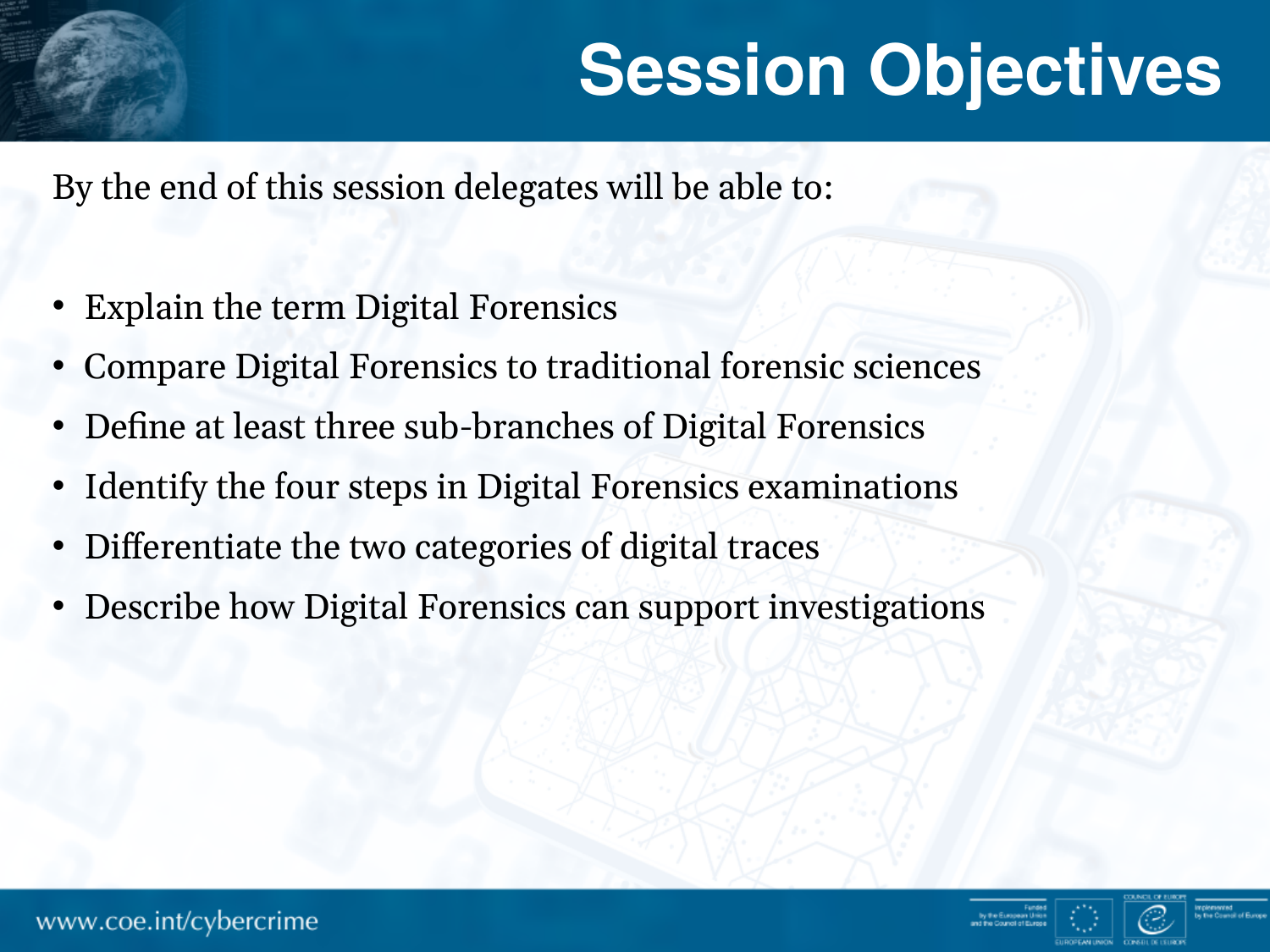

# Session Objectives
By the end of this session delegates will be able to:

Explain the term Digital Forensics
Compare Digital Forensics to traditional forensic sciences
Define at least three sub-branches of Digital Forensics
Identify the four steps in Digital Forensics examinations
Differentiate the two categories of digital traces
Describe how Digital Forensics can support investigations